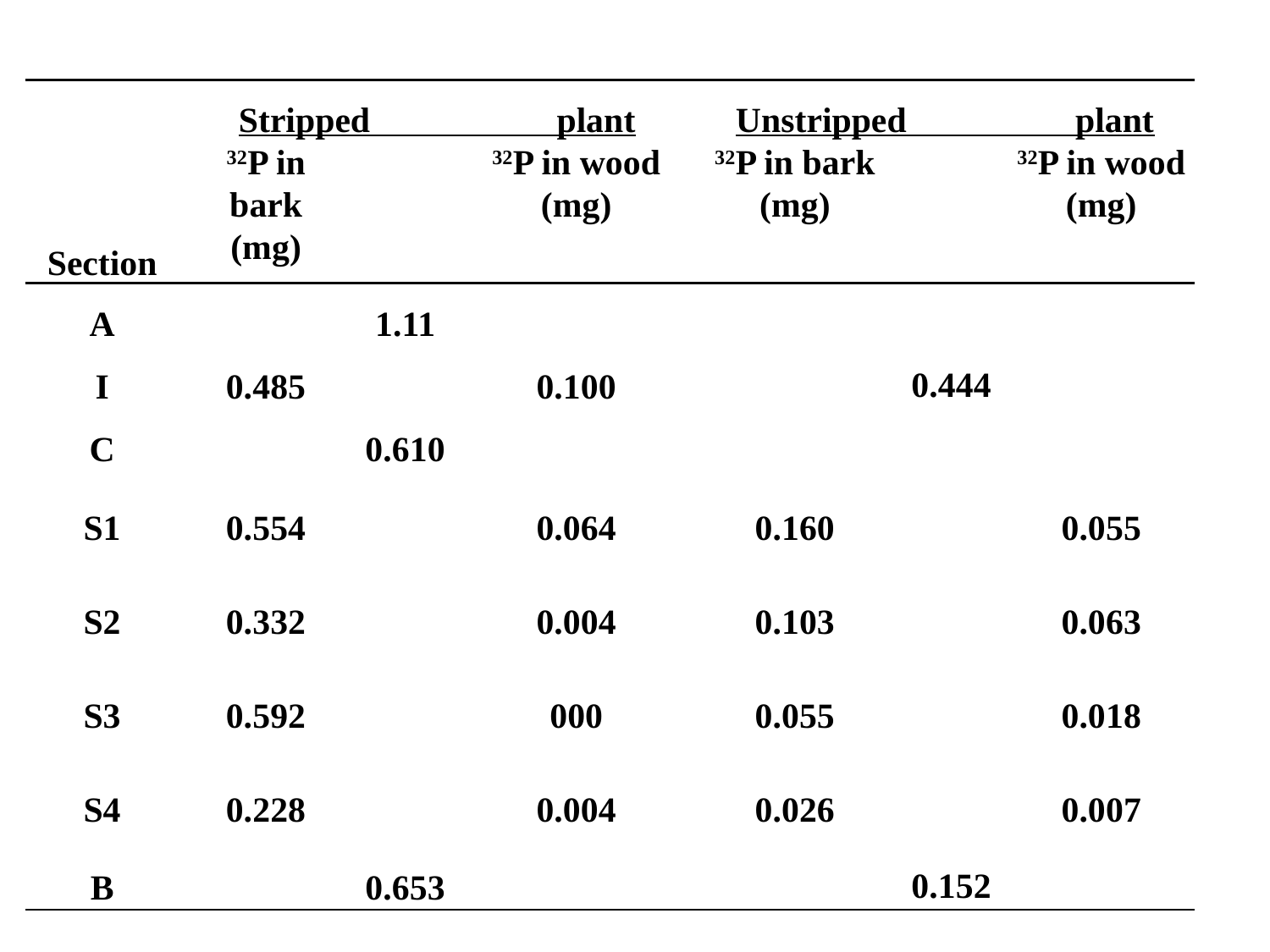

| Section | Stripped plant |  |  | Unstripped plant |  |  |
| --- | --- | --- | --- | --- | --- | --- |
|  | 32P in bark (mg) |  | 32P in wood (mg) | 32P in bark (mg) |  | 32P in wood (mg) |
| A |  | 1.11 |  |  |  |  |
| I | 0.485 |  | 0.100 |  | 0.444 |  |
| C |  | 0.610 |  |  |  |  |
| S1 | 0.554 |  | 0.064 | 0.160 |  | 0.055 |
| S2 | 0.332 |  | 0.004 | 0.103 |  | 0.063 |
| S3 | 0.592 |  | 000 | 0.055 |  | 0.018 |
| S4 | 0.228 |  | 0.004 | 0.026 |  | 0.007 |
| B |  | 0.653 |  |  | 0.152 |  |